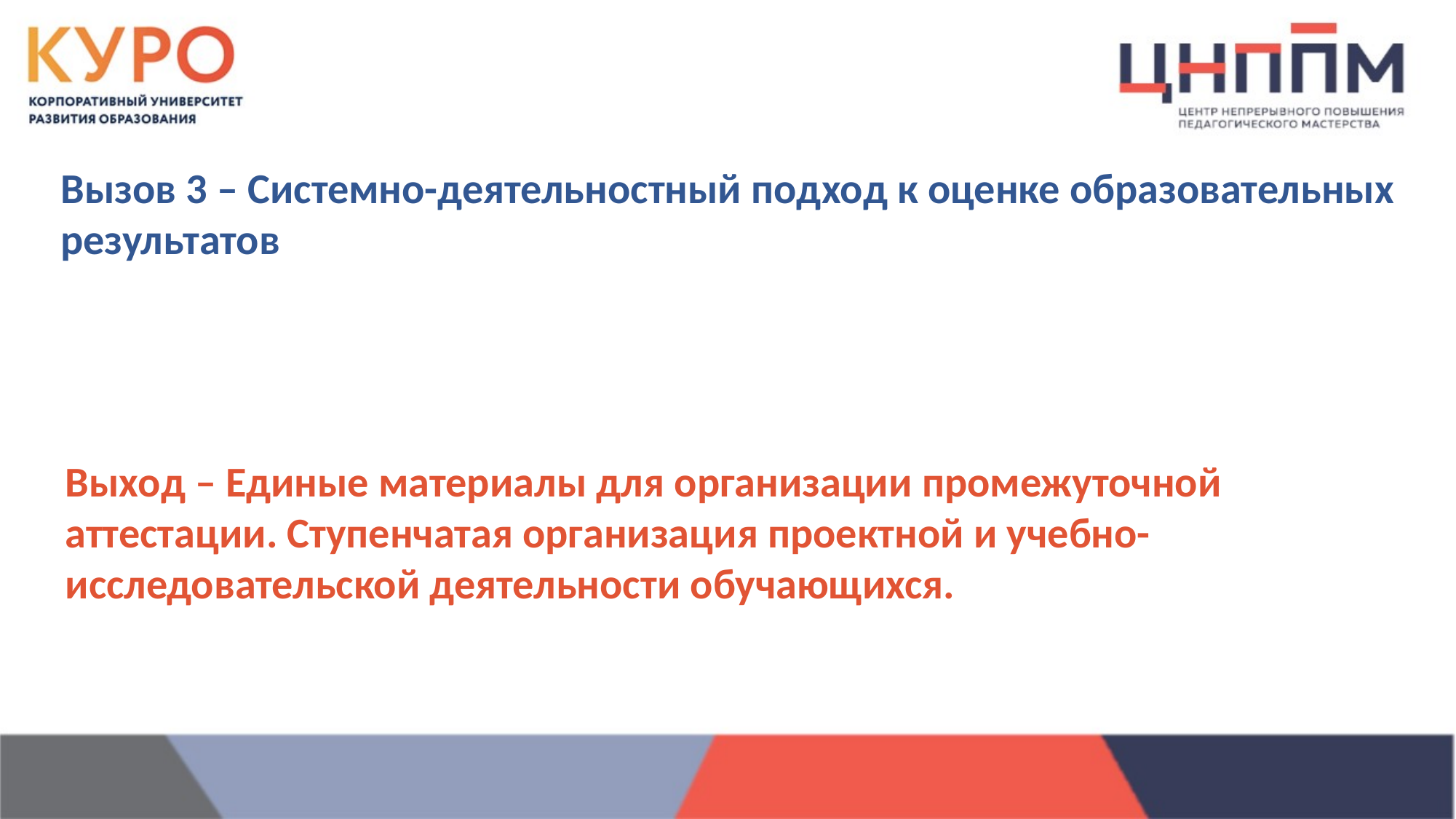

Вызов 3 – Системно-деятельностный подход к оценке образовательных результатов
Выход – Единые материалы для организации промежуточной аттестации. Ступенчатая организация проектной и учебно-исследовательской деятельности обучающихся.